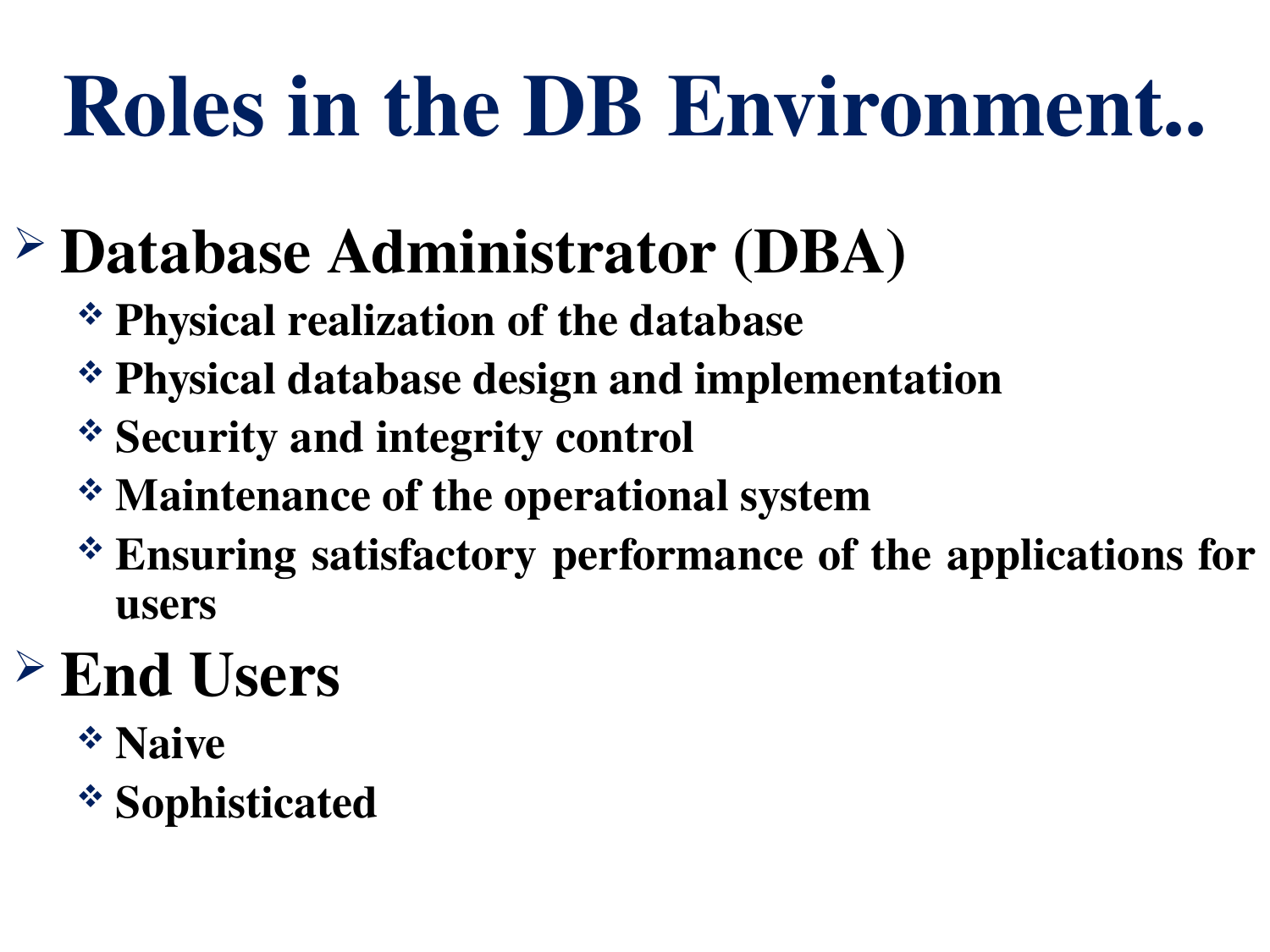

# Roles in the DB Environment..
Database Administrator (DBA)
Physical realization of the database
Physical database design and implementation
Security and integrity control
Maintenance of the operational system
Ensuring satisfactory performance of the applications for users
End Users
Naive
Sophisticated